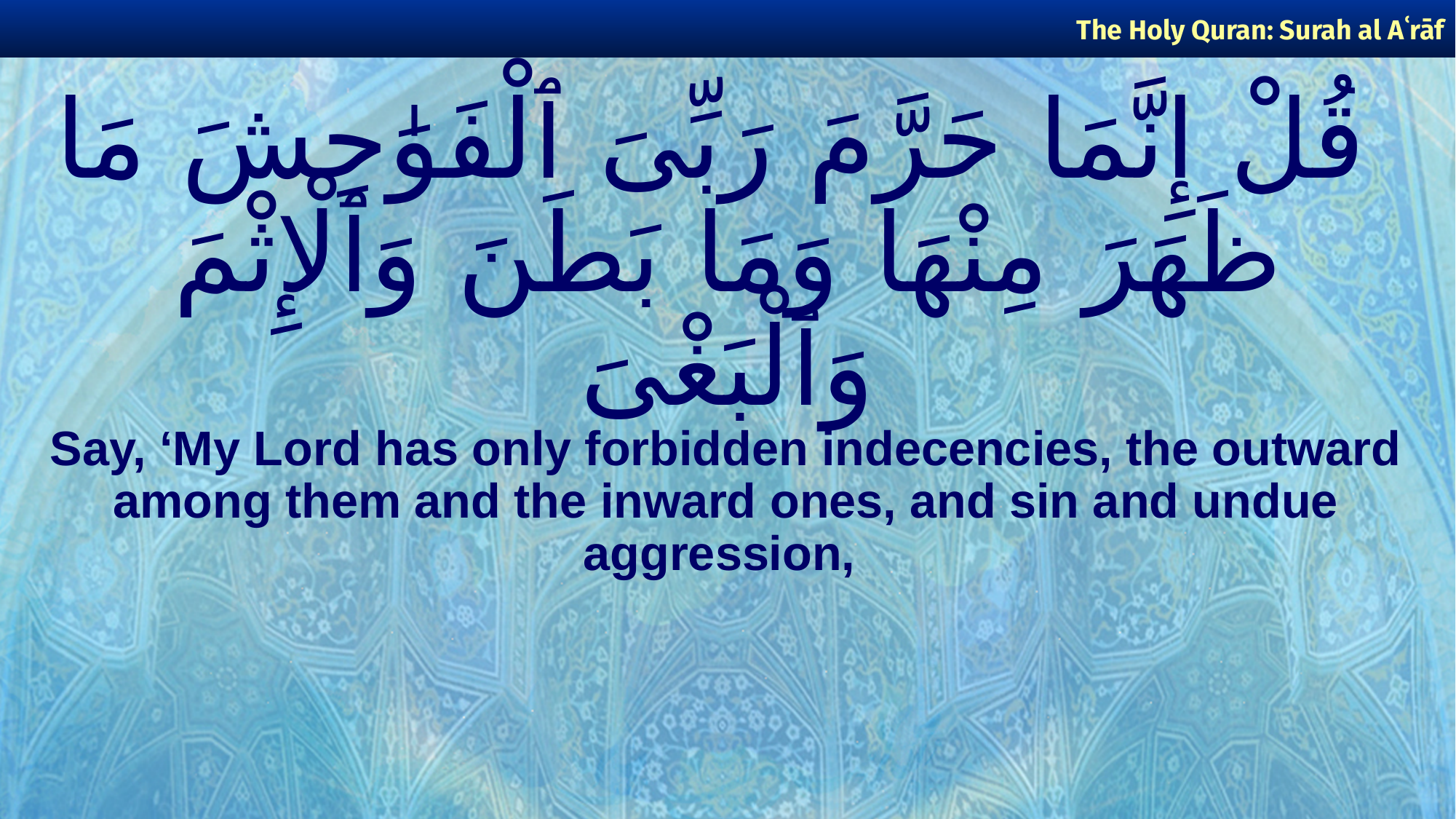

The Holy Quran: Surah al­ Aʿrāf
# قُلْ إِنَّمَا حَرَّمَ رَبِّىَ ٱلْفَوَٰحِشَ مَا ظَهَرَ مِنْهَا وَمَا بَطَنَ وَٱلْإِثْمَ وَٱلْبَغْىَ
Say, ‘My Lord has only forbidden indecencies, the outward among them and the inward ones, and sin and undue aggression,